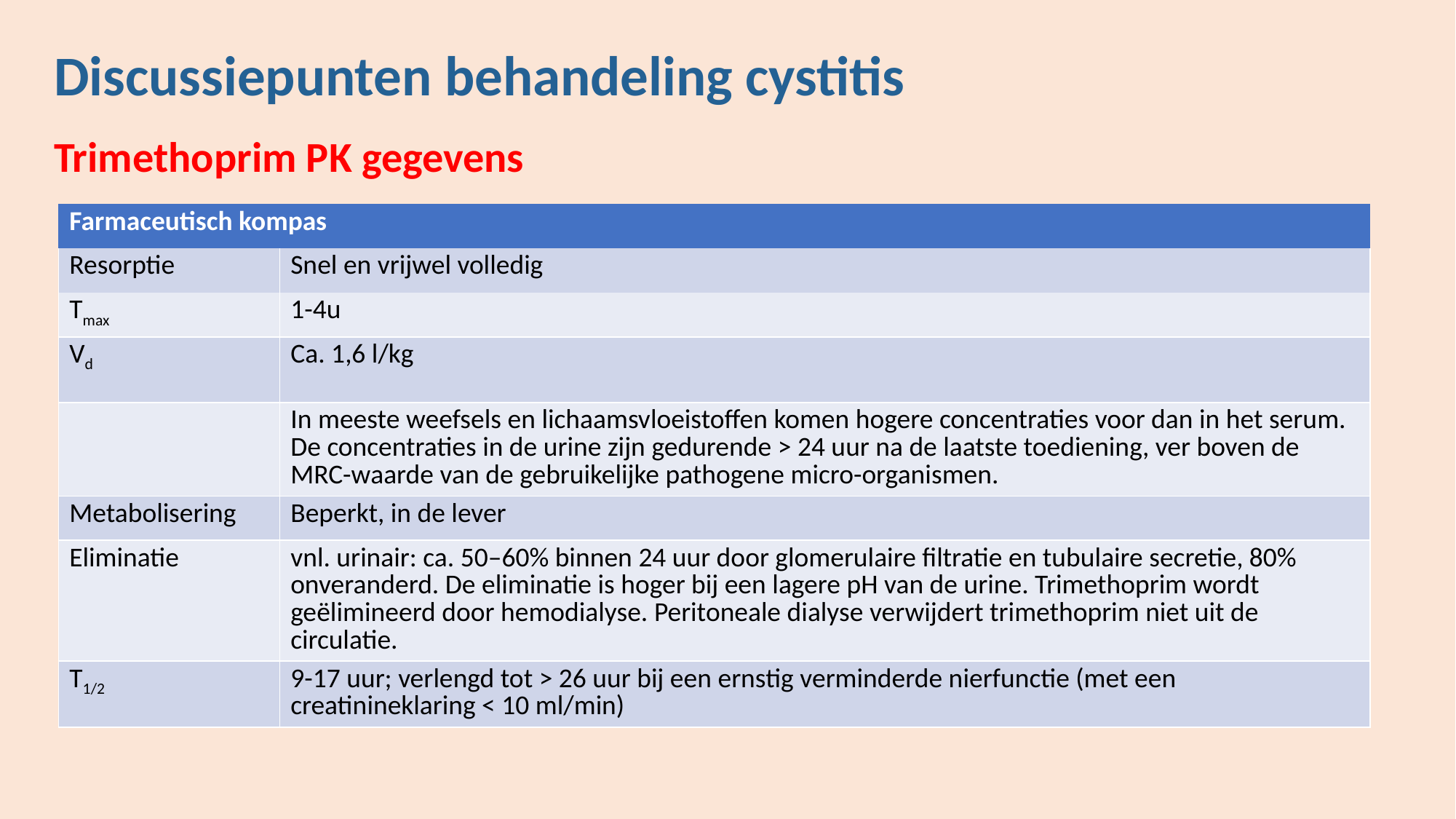

Discussiepunten behandeling cystitis
Trimethoprim PK gegevens
| Farmaceutisch kompas |  |
| --- | --- |
| Resorptie | Snel en vrijwel volledig |
| Tmax | 1-4u |
| Vd | Ca. 1,6 l/kg |
|  | In meeste weefsels en lichaamsvloeistoffen komen hogere concentraties voor dan in het serum. De concentraties in de urine zijn gedurende > 24 uur na de laatste toediening, ver boven de MRC-waarde van de gebruikelijke pathogene micro-organismen. |
| Metabolisering | Beperkt, in de lever |
| Eliminatie | vnl. urinair: ca. 50–60% binnen 24 uur door glomerulaire filtratie en tubulaire secretie, 80% onveranderd. De eliminatie is hoger bij een lagere pH van de urine. Trimethoprim wordt geëlimineerd door hemodialyse. Peritoneale dialyse verwijdert trimethoprim niet uit de circulatie. |
| T1/2 | 9-17 uur; verlengd tot > 26 uur bij een ernstig verminderde nierfunctie (met een creatinineklaring < 10 ml/min) |